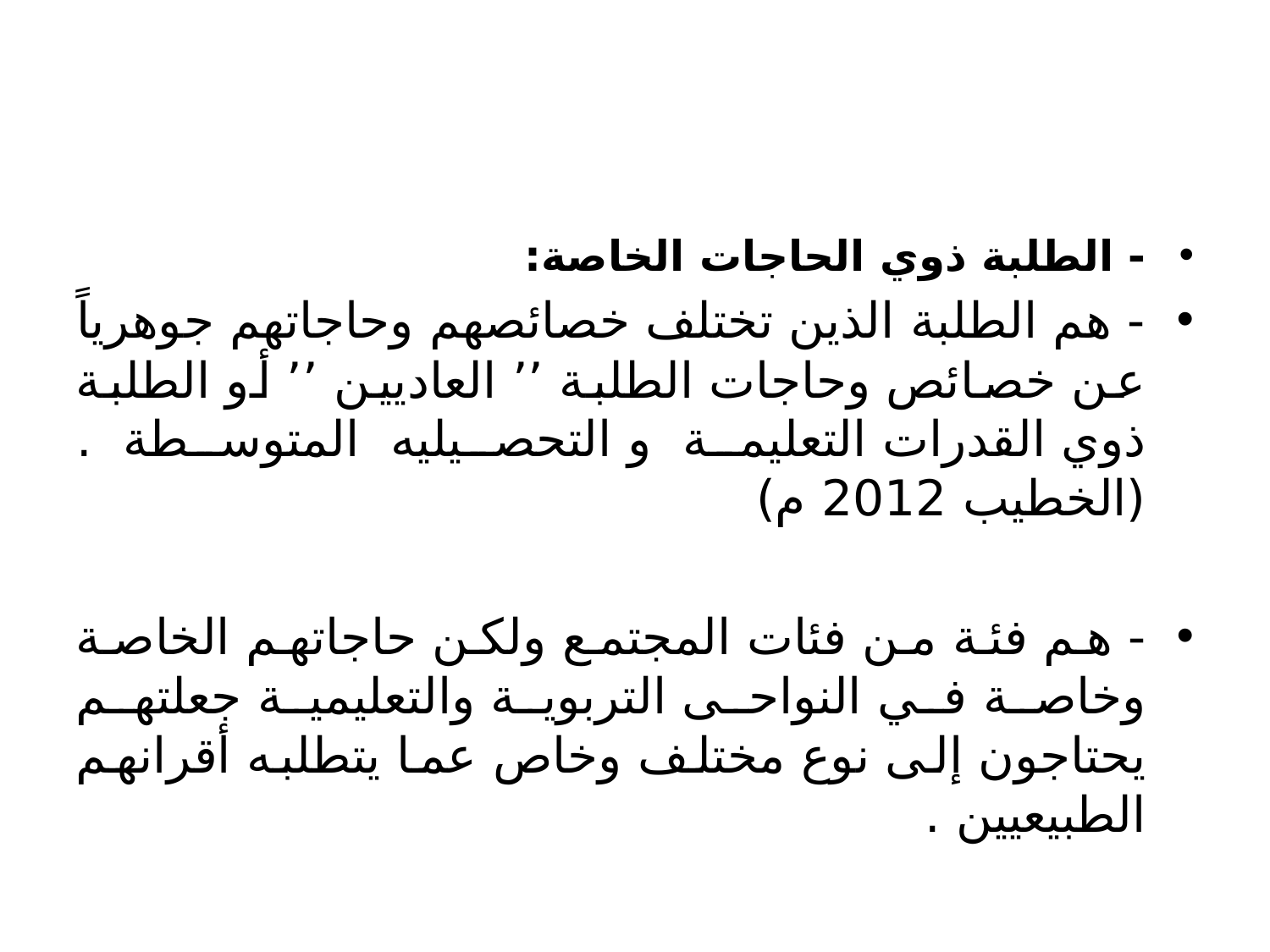

#
- الطلبة ذوي الحاجات الخاصة:
- هم الطلبة الذين تختلف خصائصهم وحاجاتهم جوهرياً عن خصائص وحاجات الطلبة ’’ العاديين ’’ أو الطلبة ذوي القدرات التعليمة  و التحصيليه  المتوسطة  .(الخطيب 2012 م)

- هم فئة من فئات المجتمع ولكن حاجاتهم الخاصة وخاصة في النواحى التربوية والتعليمية جعلتهم يحتاجون إلى نوع مختلف وخاص عما يتطلبه أقرانهم الطبيعيين .